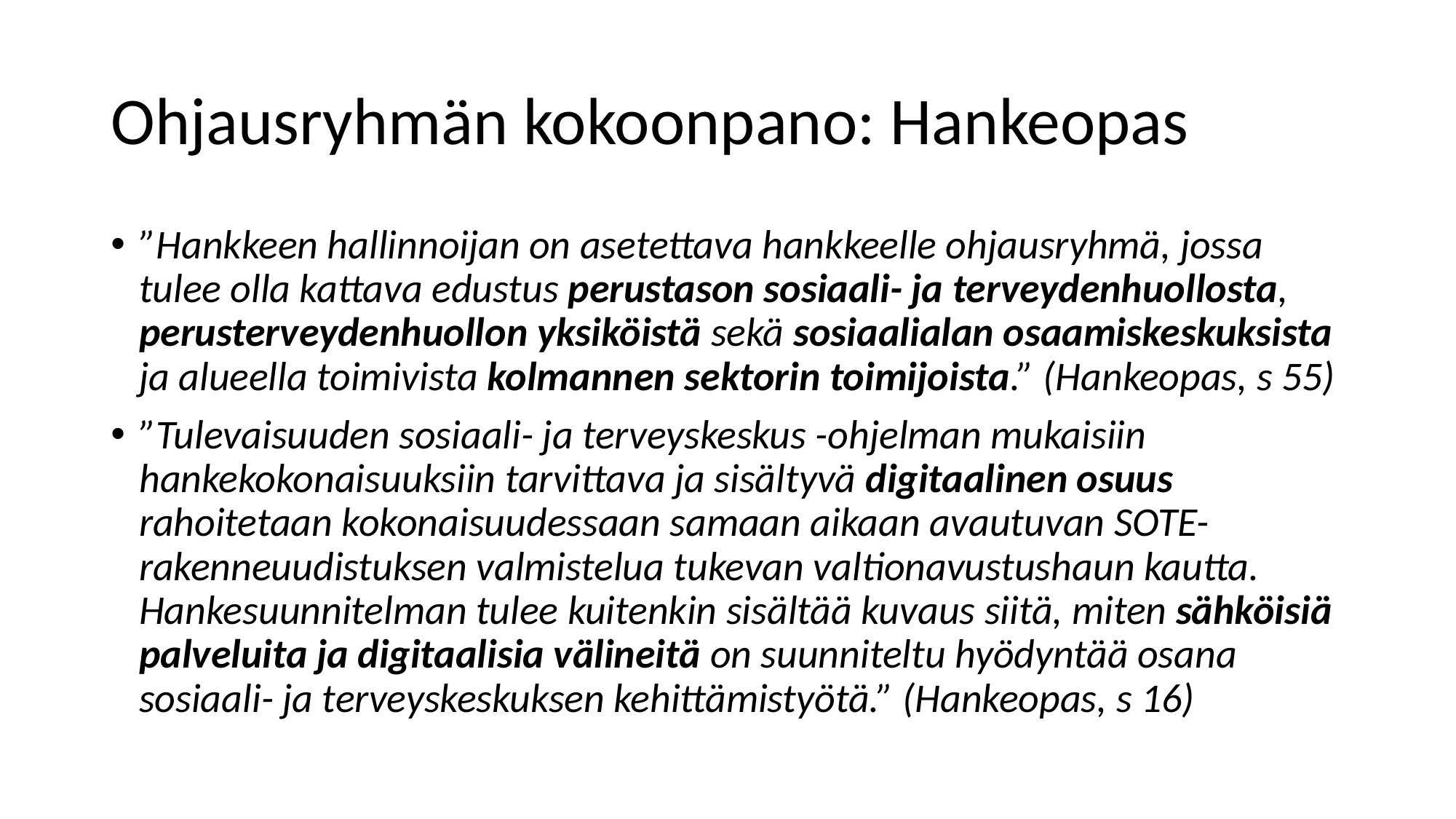

# Ohjausryhmän kokoonpano: Hankeopas
”Hankkeen hallinnoijan on asetettava hankkeelle ohjausryhmä, jossa tulee olla kattava edustus perustason sosiaali- ja terveydenhuollosta, perusterveydenhuollon yksiköistä sekä sosiaalialan osaamiskeskuksista ja alueella toimivista kolmannen sektorin toimijoista.” (Hankeopas, s 55)
”Tulevaisuuden sosiaali- ja terveyskeskus -ohjelman mukaisiin hankekokonaisuuksiin tarvittava ja sisältyvä digitaalinen osuus rahoitetaan kokonaisuudessaan samaan aikaan avautuvan SOTE-rakenneuudistuksen valmistelua tukevan valtionavustushaun kautta. Hankesuunnitelman tulee kuitenkin sisältää kuvaus siitä, miten sähköisiä palveluita ja digitaalisia välineitä on suunniteltu hyödyntää osana sosiaali- ja terveyskeskuksen kehittämistyötä.” (Hankeopas, s 16)